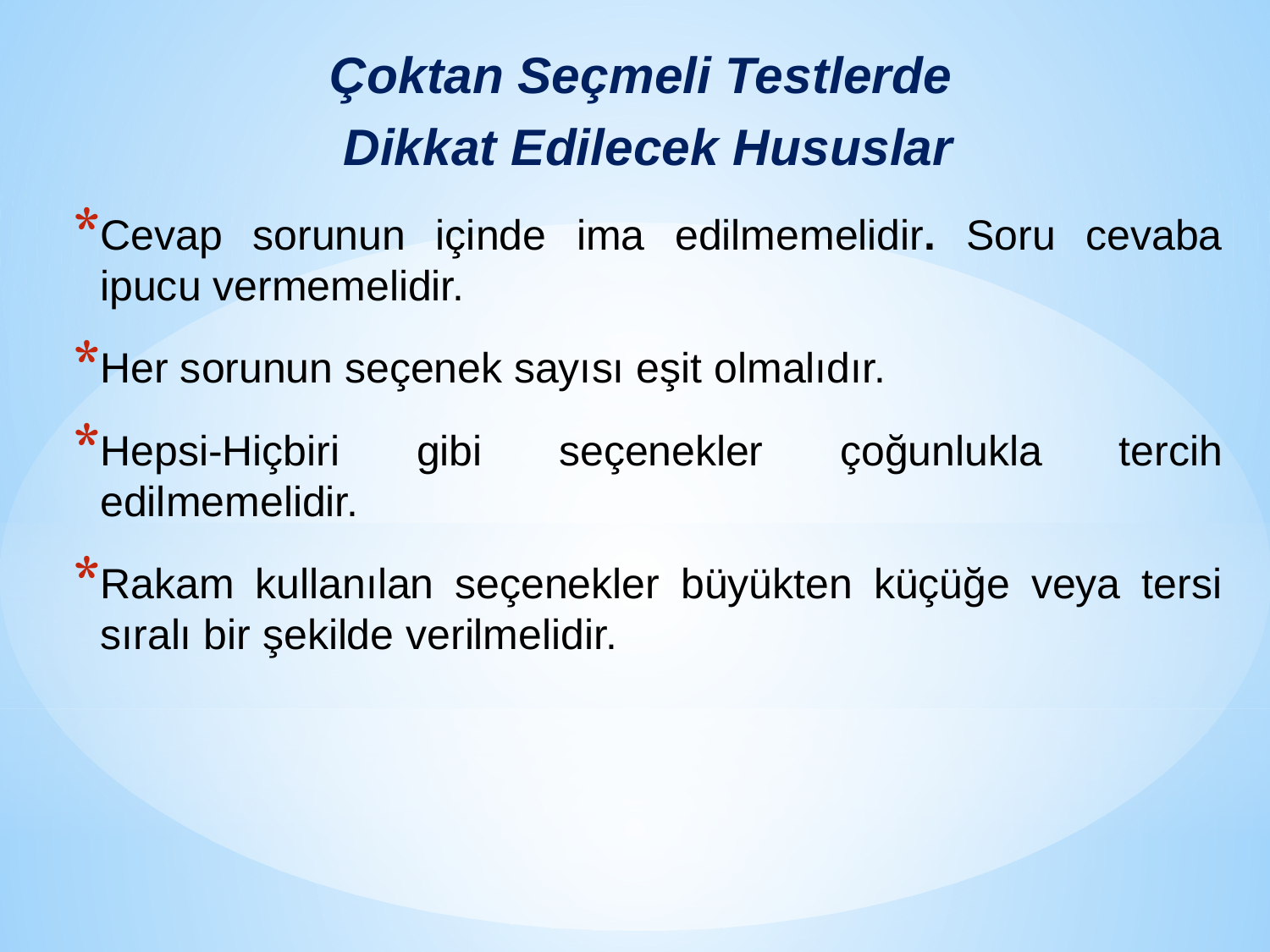

Çoktan Seçmeli Testlerde
Dikkat Edilecek Hususlar
Cevap sorunun içinde ima edilmemelidir. Soru cevaba ipucu vermemelidir.
Her sorunun seçenek sayısı eşit olmalıdır.
Hepsi-Hiçbiri gibi seçenekler çoğunlukla tercih edilmemelidir.
Rakam kullanılan seçenekler büyükten küçüğe veya tersi sıralı bir şekilde verilmelidir.